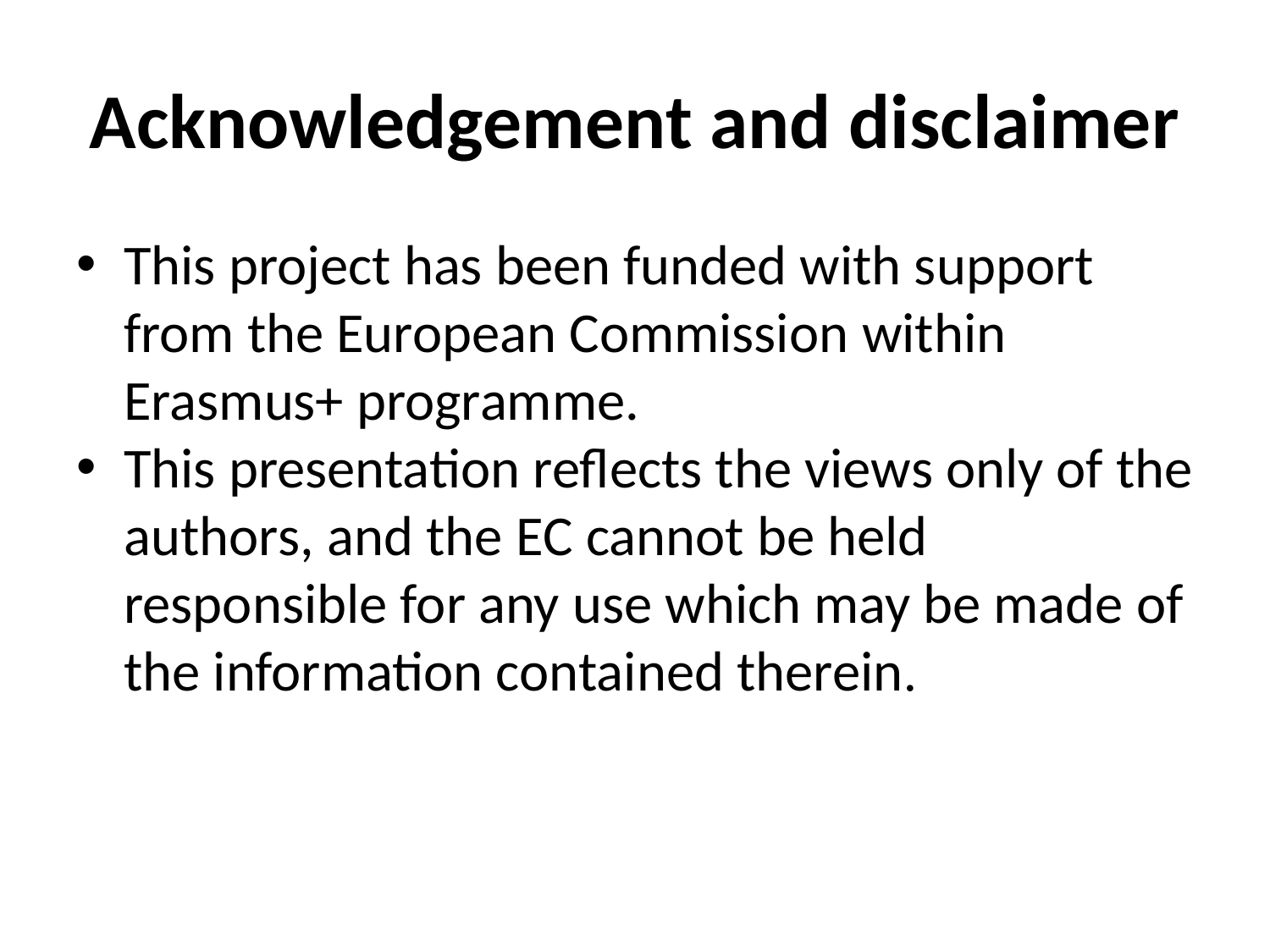

# Acknowledgement and disclaimer
This project has been funded with support from the European Commission within Erasmus+ programme.
This presentation reflects the views only of the authors, and the EC cannot be held responsible for any use which may be made of the information contained therein.